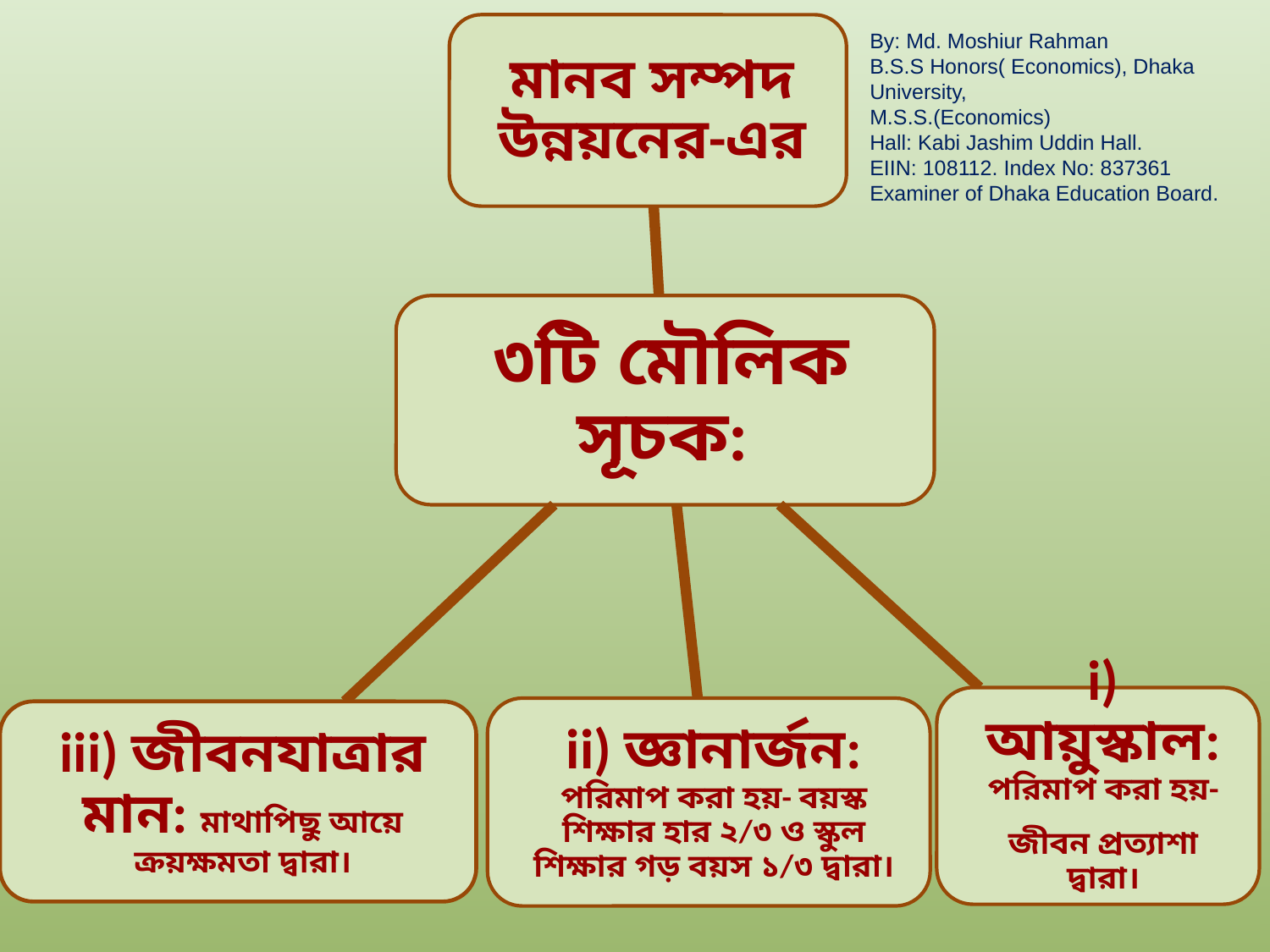

৩টি মৌলিক সূচক:
মানব সম্পদ উন্নয়নের-এর
i) আয়ুস্কাল: পরিমাপ করা হয়-
জীবন প্রত্যাশা দ্বারা।

ii) জ্ঞানার্জন: পরিমাপ করা হয়- বয়স্ক শিক্ষার হার ২/৩ ও স্কুল শিক্ষার গড় বয়স ১/৩ দ্বারা।
iii) জীবনযাত্রার মান: মাথাপিছু আয়ে ক্রয়ক্ষমতা দ্বারা।
By: Md. Moshiur Rahman
B.S.S Honors( Economics), Dhaka University,
M.S.S.(Economics)
Hall: Kabi Jashim Uddin Hall.
EIIN: 108112. Index No: 837361
Examiner of Dhaka Education Board.